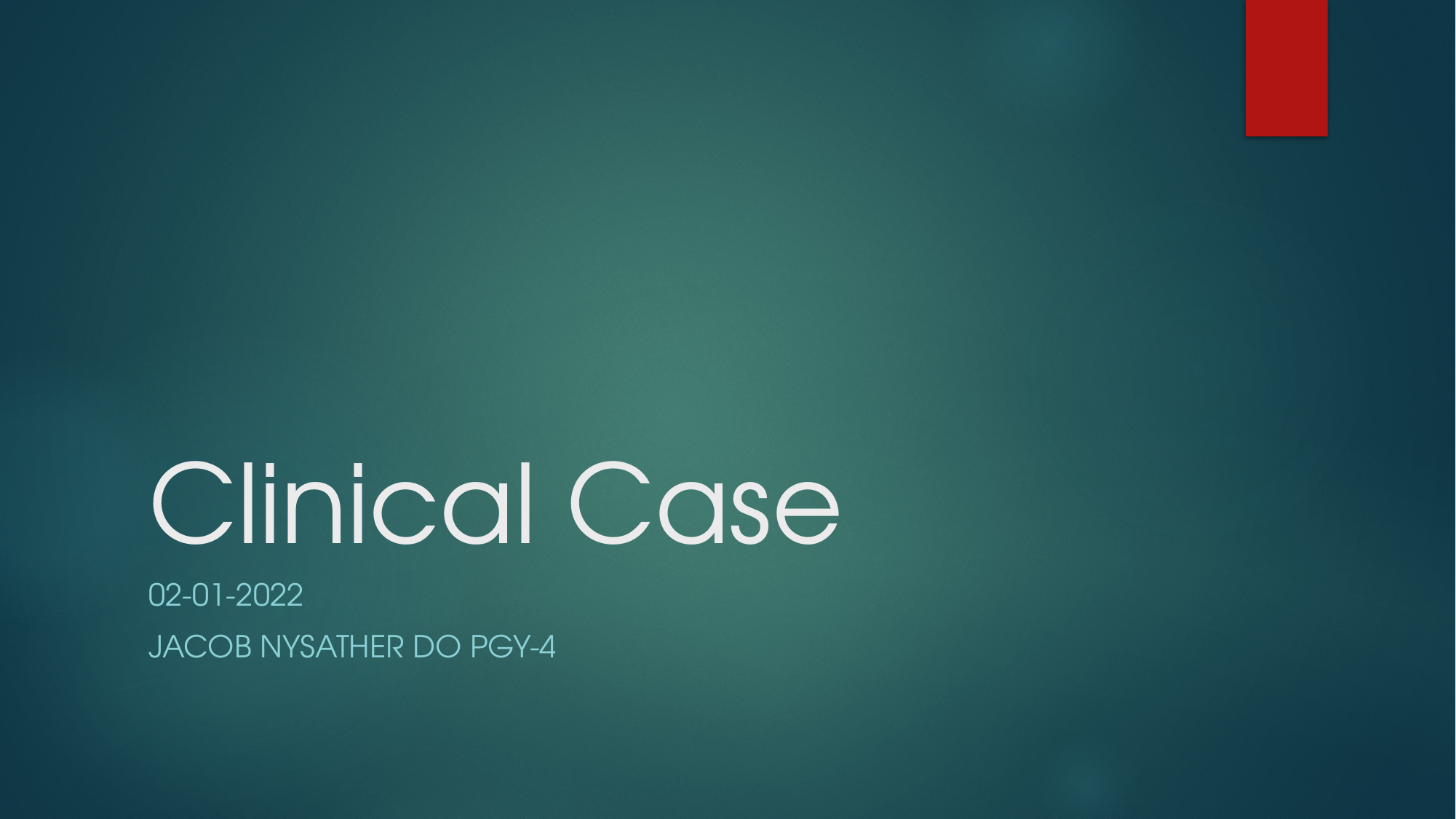

# Clinical Case
02-01-2022
Jacob Nysather DO PGY-4